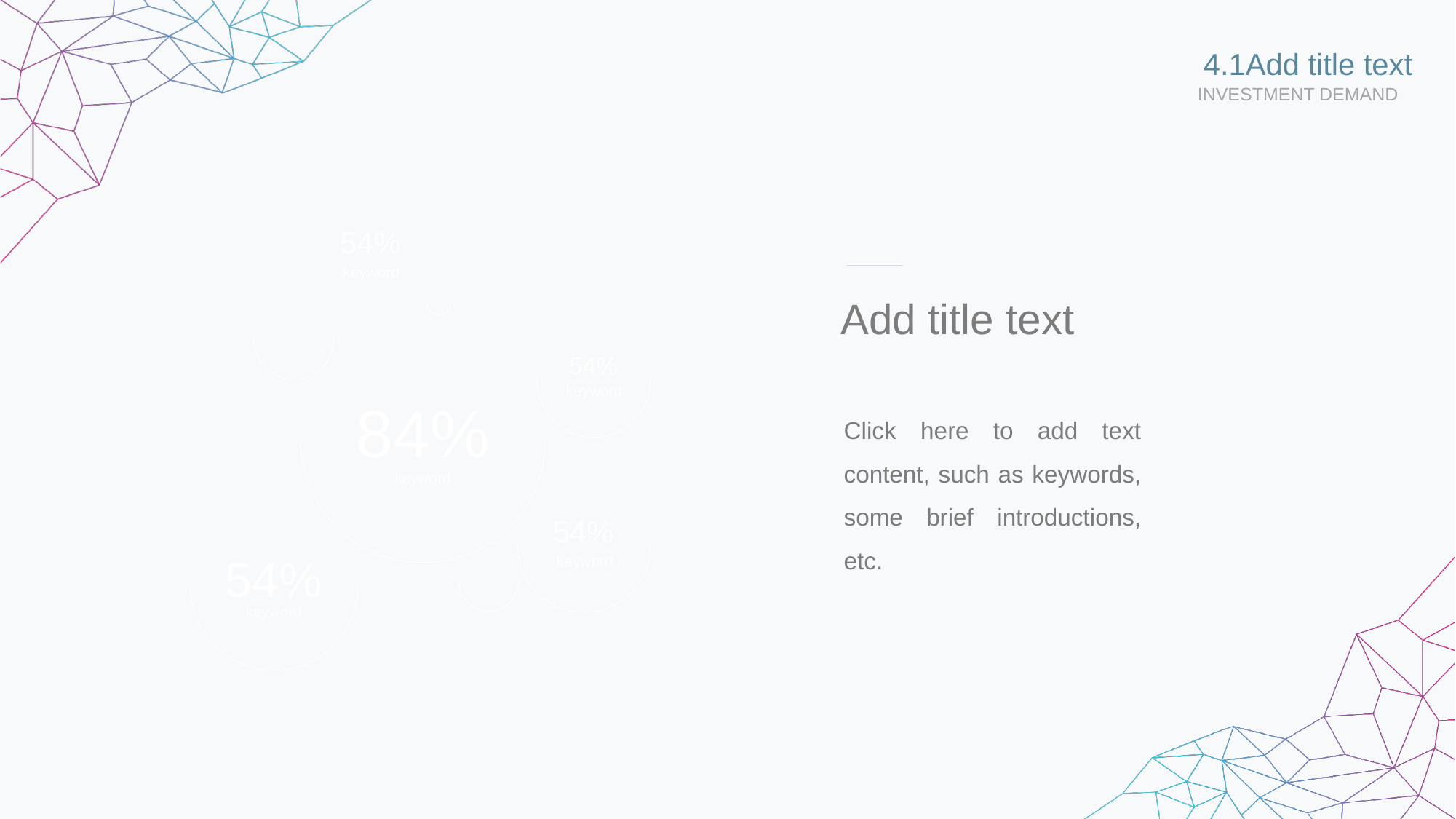

4.1Add title text
INVESTMENT DEMAND

54%
keyword

54%

keyword
84%

keyword

54%
keyword
54%

keyword
Add title text
Click here to add text content, such as keywords, some brief introductions, etc.